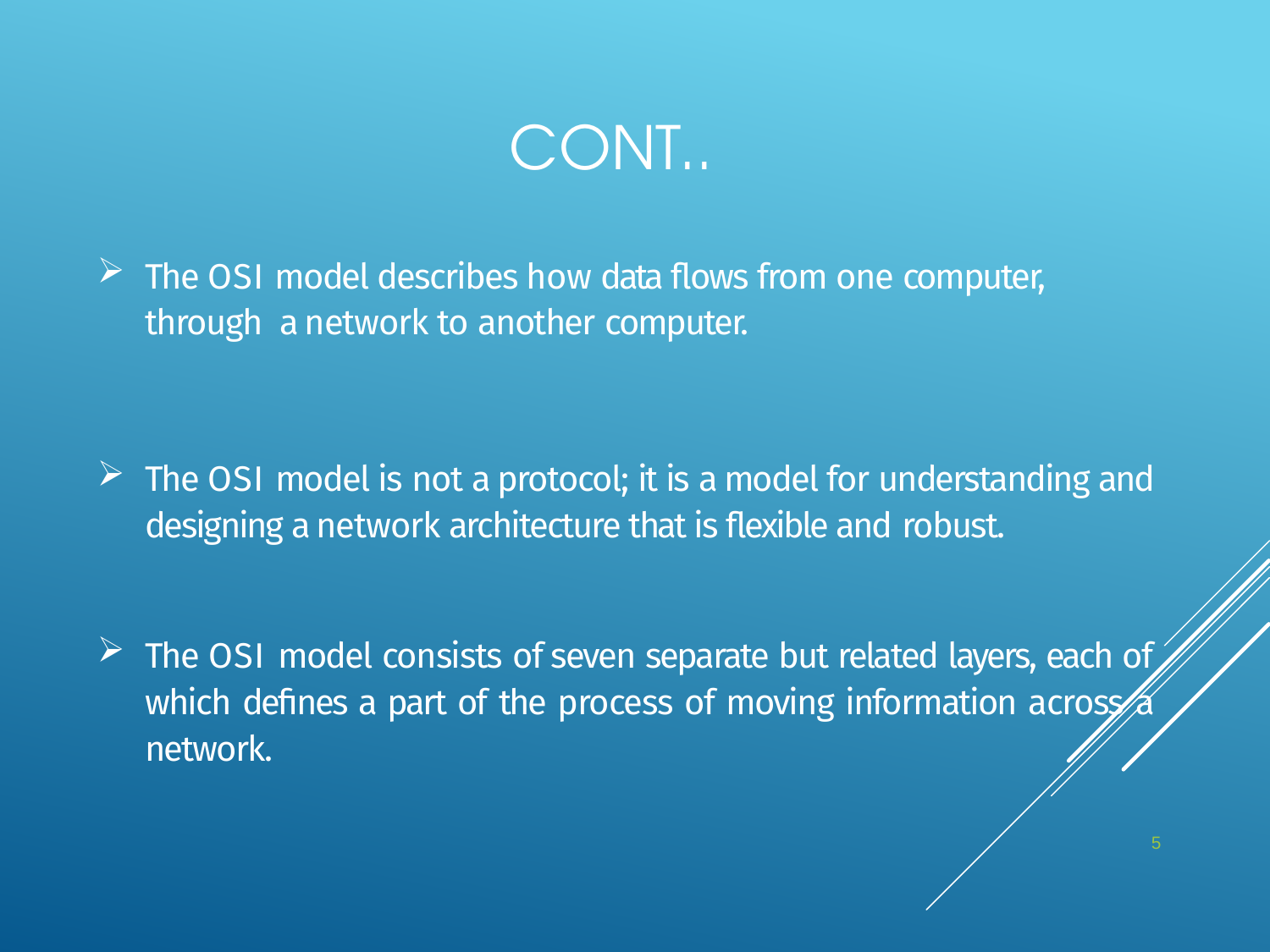

# CONT..
The OSI model describes how data flows from one computer, through  a network to another computer.
The OSI model is not a protocol; it is a model for understanding and  designing a network architecture that is flexible and robust.

The OSI model consists of seven separate but related layers, each of  which defines a part of the process of moving information across a  network.
5